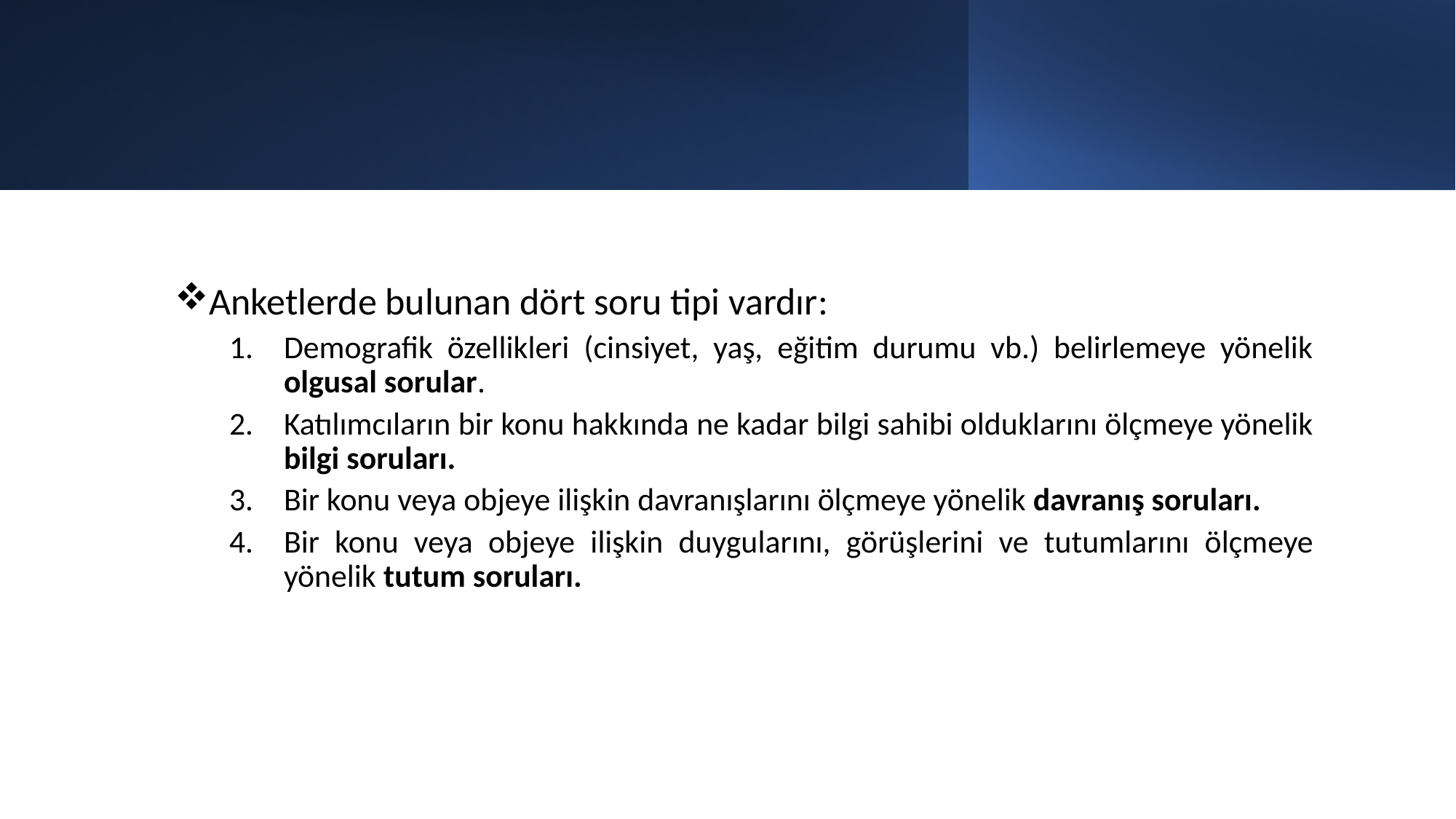

Anketlerde bulunan dört soru tipi vardır:
Demografik özellikleri (cinsiyet, yaş, eğitim durumu vb.) belirlemeye yönelik olgusal sorular.
Katılımcıların bir konu hakkında ne kadar bilgi sahibi olduklarını ölçmeye yönelik bilgi soruları.
Bir konu veya objeye ilişkin davranışlarını ölçmeye yönelik davranış soruları.
Bir konu veya objeye ilişkin duygularını, görüşlerini ve tutumlarını ölçmeye yönelik tutum soruları.